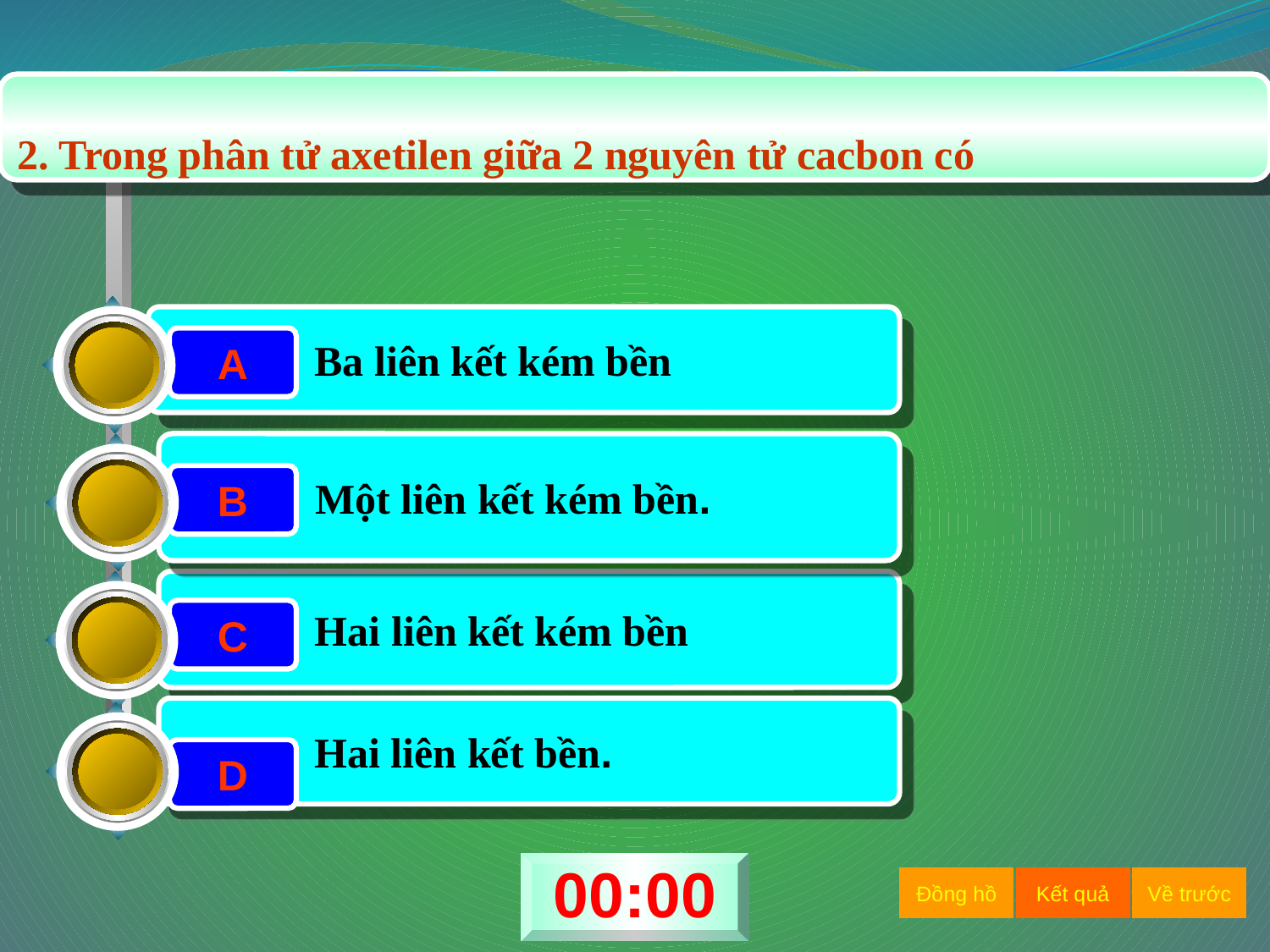

2. Trong phân tử axetilen giữa 2 nguyên tử cacbon có

 Ba liên kết kém bền
A
Một liên kết kém bền.

B
Hai liên kết kém bền

C
Hai liên kết bền.

D
00:20
00:19
00:18
00:17
00:16
00:15
00:14
00:13
00:12
00:11
00:10
00:09
00:08
00:07
00:06
00:05
00:04
00:03
00:02
00:01
00:00
Đồng hồ
Kết quả
Về trước